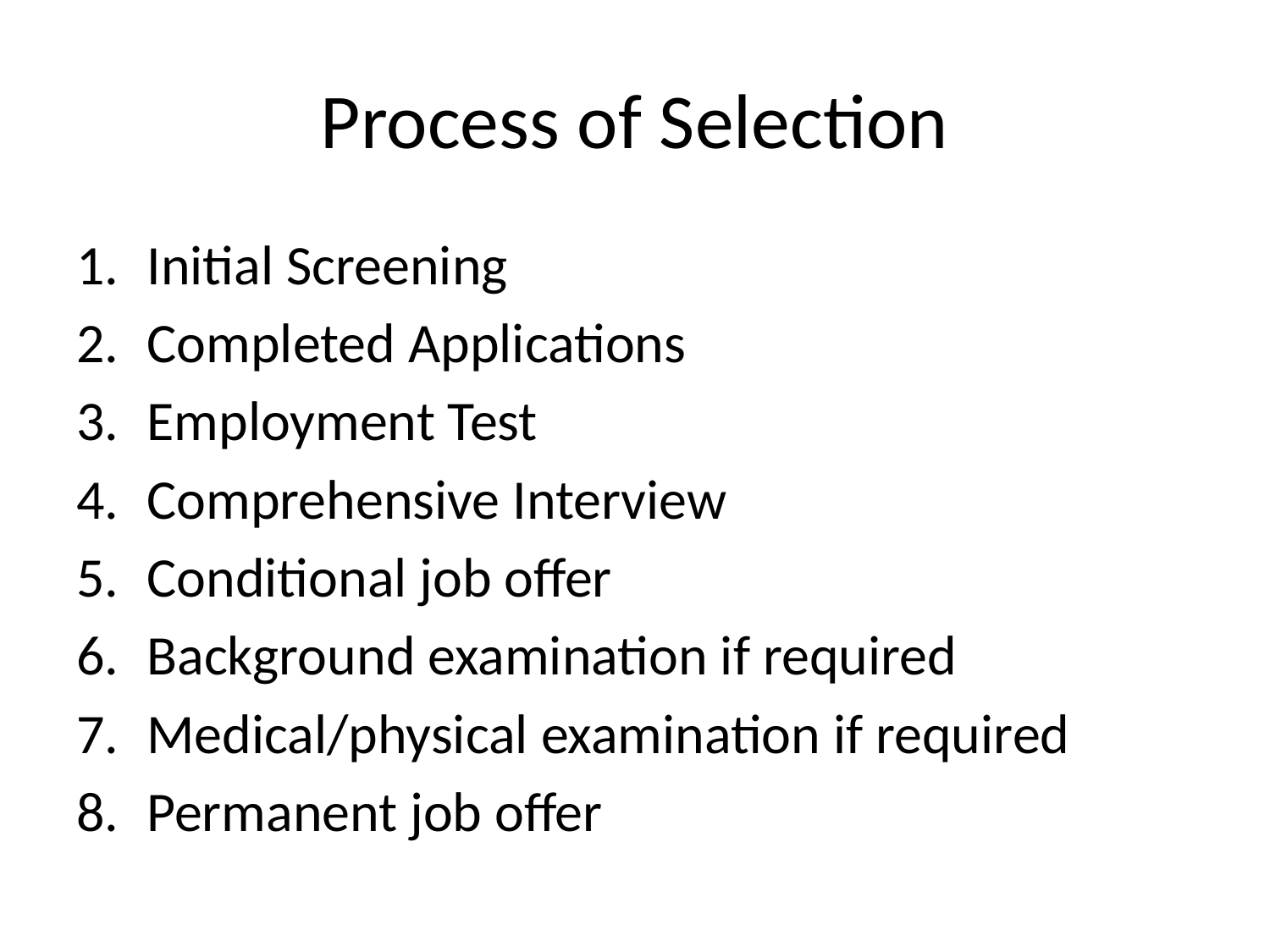

# Process of Selection
Initial Screening
Completed Applications
Employment Test
Comprehensive Interview
Conditional job offer
Background examination if required
Medical/physical examination if required
Permanent job offer